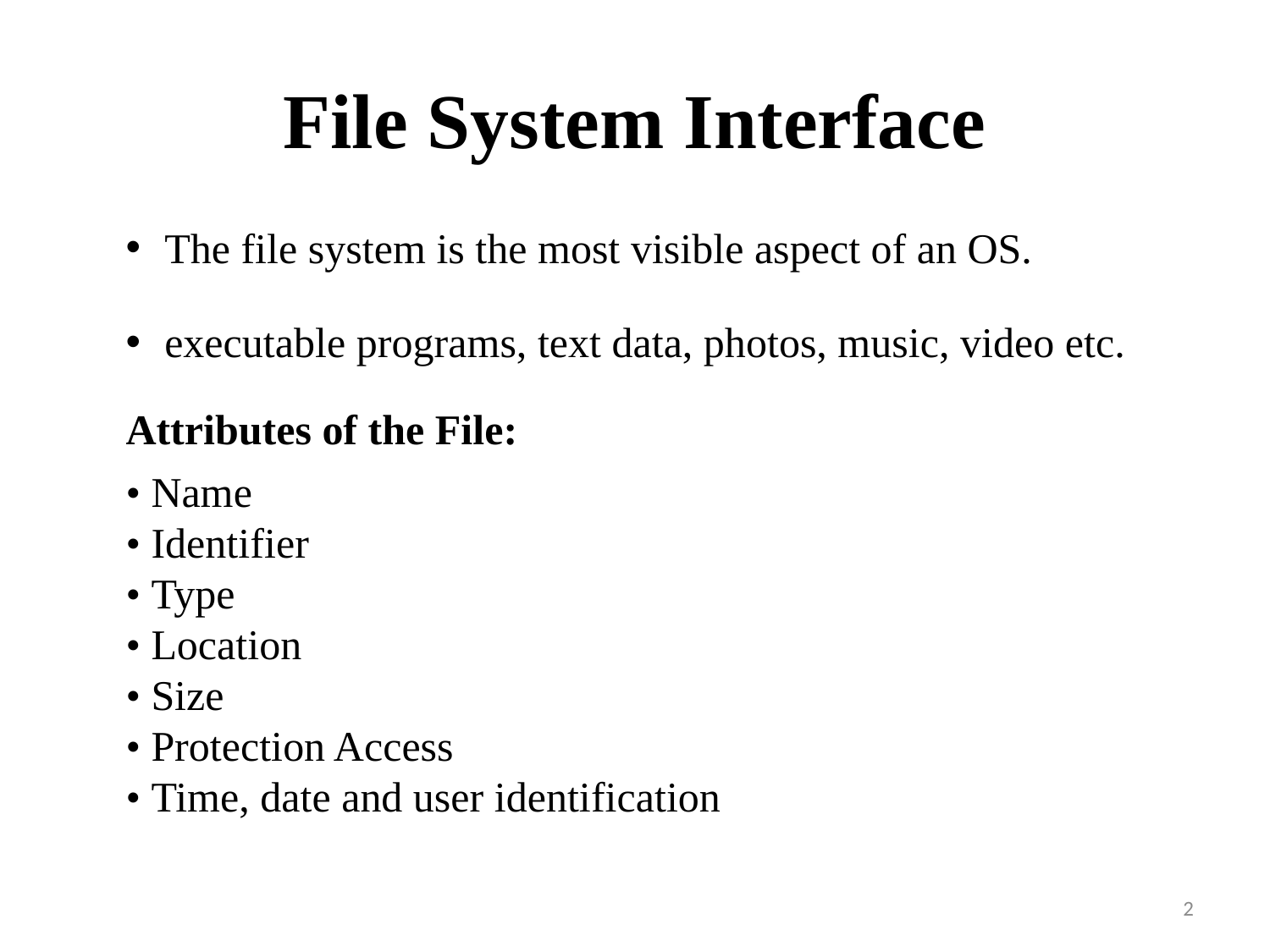

# File System Interface
The file system is the most visible aspect of an OS.
executable programs, text data, photos, music, video etc.
Attributes of the File:
• Name
• Identifier
• Type
• Location
• Size
• Protection Access
• Time, date and user identification
2